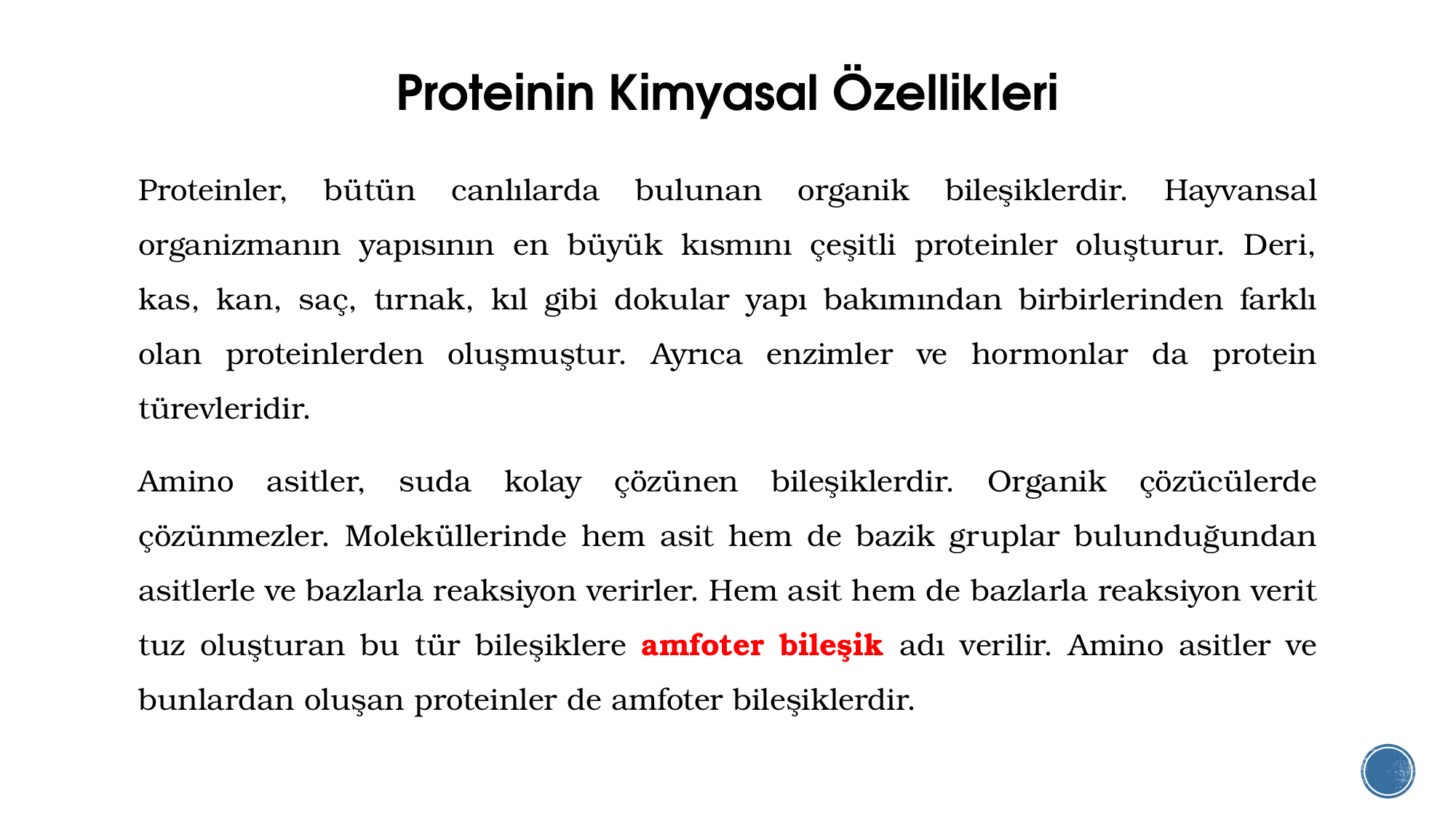

# Proteinin Kimyasal Özellikleri
Proteinler, bütün canlılarda bulunan organik bileşiklerdir. Hayvansal organizmanın yapısının en büyük kısmını çeşitli proteinler oluşturur. Deri, kas, kan, saç, tırnak, kıl gibi dokular yapı bakımından birbirlerinden farklı olan proteinlerden oluşmuştur. Ayrıca enzimler ve hormonlar da protein türevleridir.
Amino asitler, suda kolay çözünen bileşiklerdir. Organik çözücülerde çözünmezler. Moleküllerinde hem asit hem de bazik gruplar bulunduğundan asitlerle ve bazlarla reaksiyon verirler. Hem asit hem de bazlarla reaksiyon verit tuz oluşturan bu tür bileşiklere amfoter bileşik adı verilir. Amino asitler ve bunlardan oluşan proteinler de amfoter bileşiklerdir.